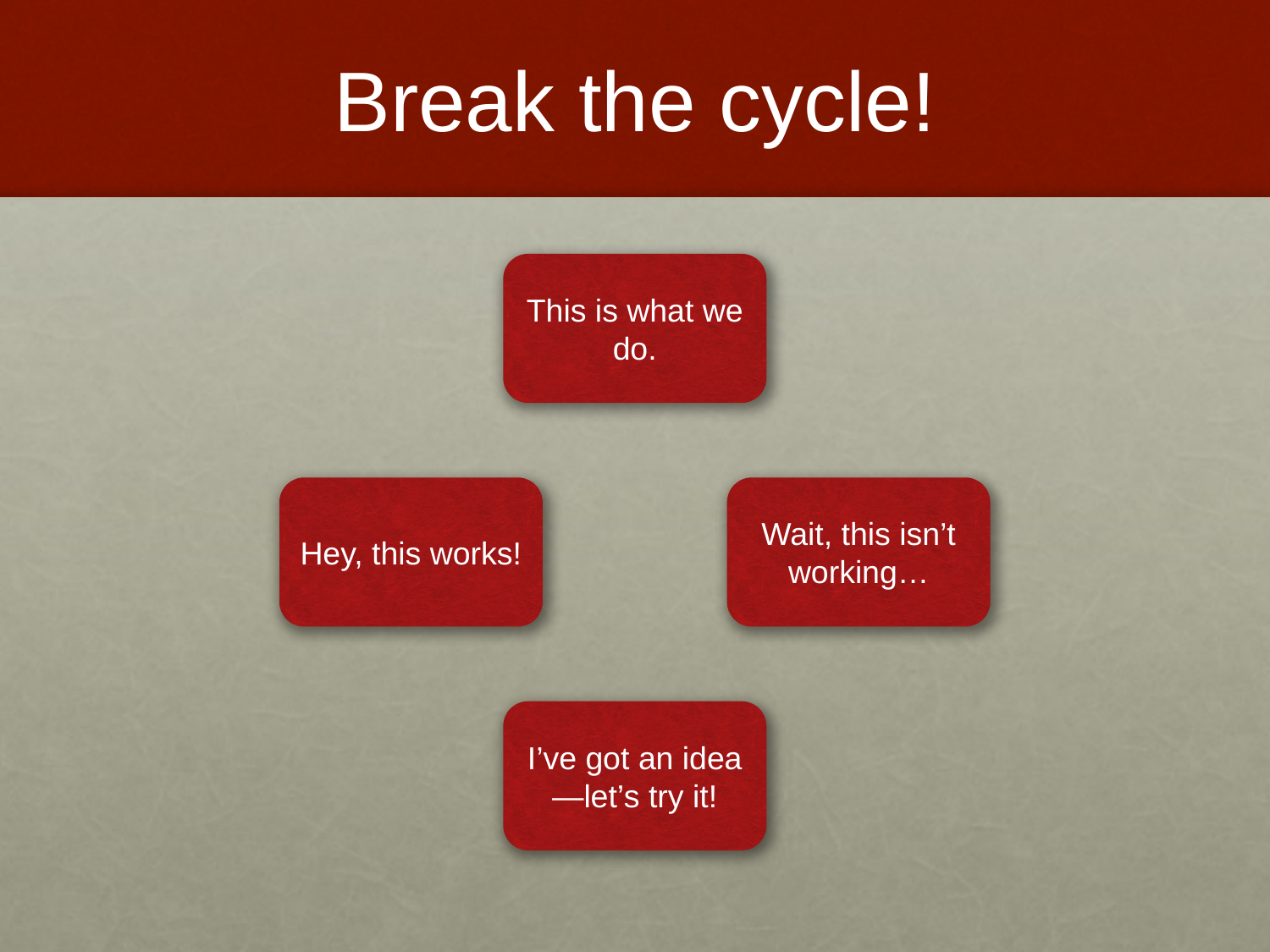

# Break the cycle!
This is what we do.
Wait, this isn’t working…
I’ve got an idea—let’s try it!
Hey, this works!